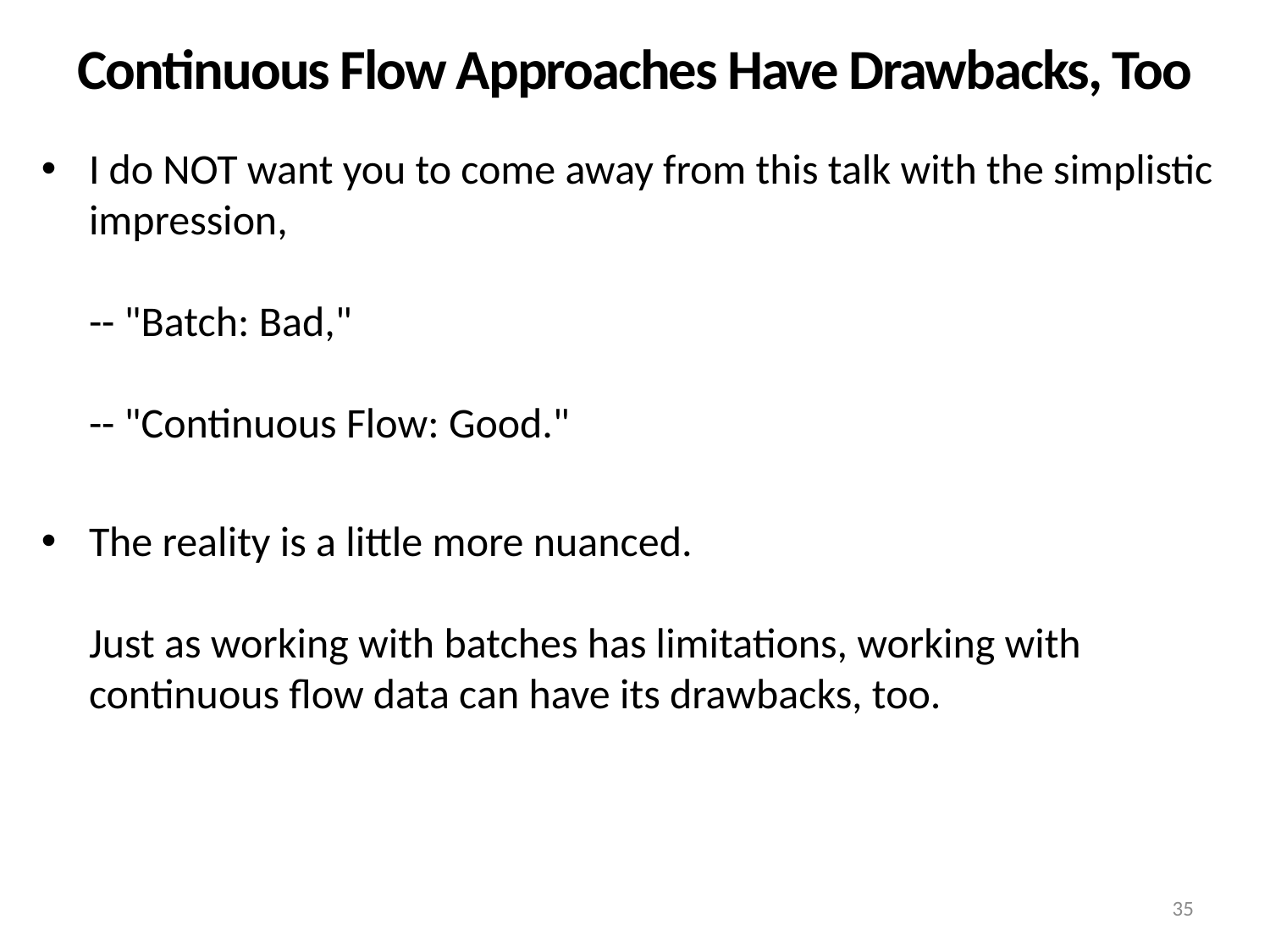

# Continuous Flow Approaches Have Drawbacks, Too
I do NOT want you to come away from this talk with the simplistic impression,
-- "Batch: Bad,"
-- "Continuous Flow: Good."

The reality is a little more nuanced.
Just as working with batches has limitations, working with continuous flow data can have its drawbacks, too.
35